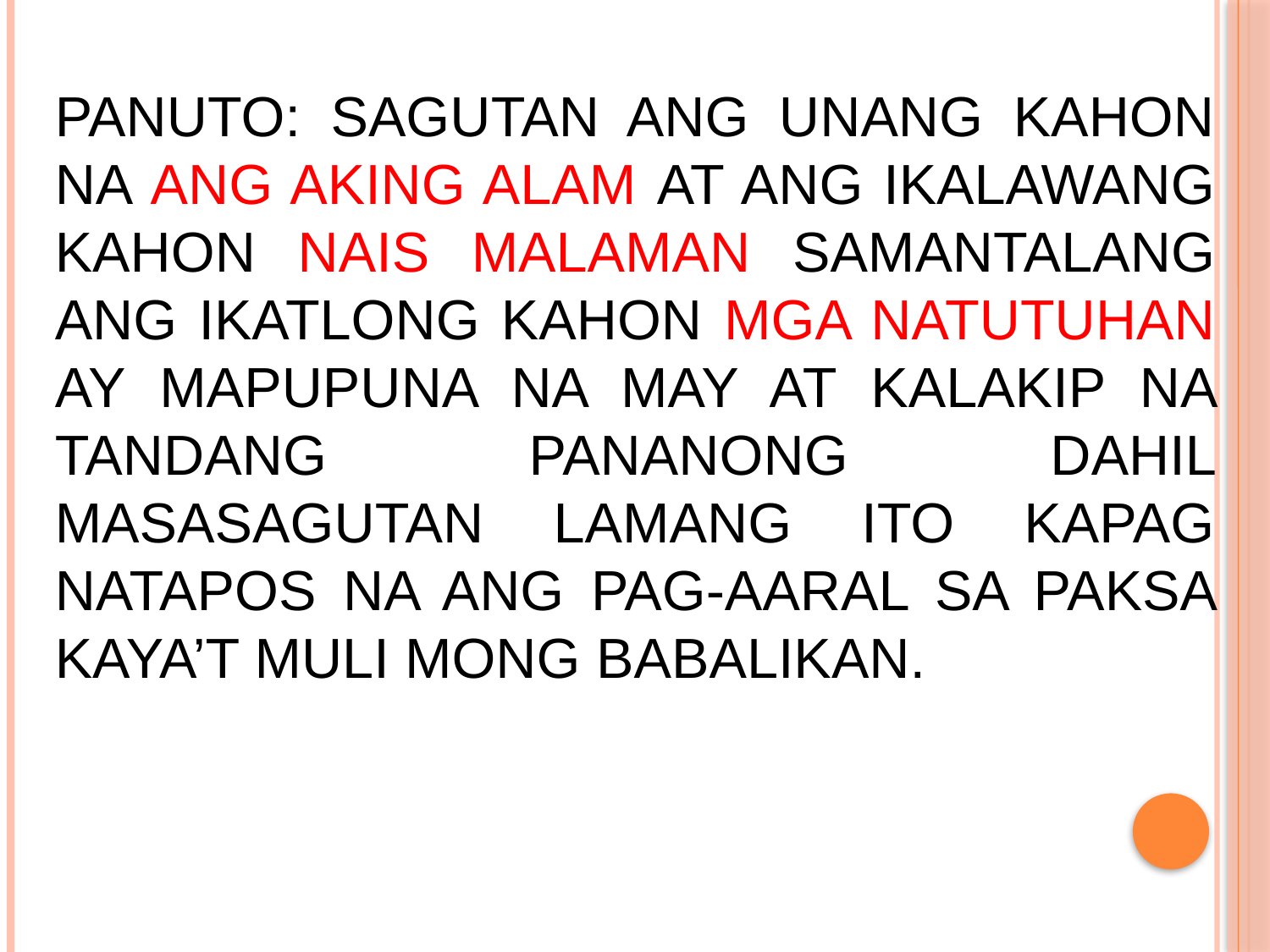

PANUTO: SAGUTAN ANG UNANG KAHON NA ANG AKING ALAM AT ANG IKALAWANG KAHON NAIS MALAMAN SAMANTALANG ANG IKATLONG KAHON MGA NATUTUHAN AY MAPUPUNA NA MAY AT KALAKIP NA TANDANG PANANONG DAHIL MASASAGUTAN LAMANG ITO KAPAG NATAPOS NA ANG PAG-AARAL SA PAKSA KAYA’T MULI MONG BABALIKAN.